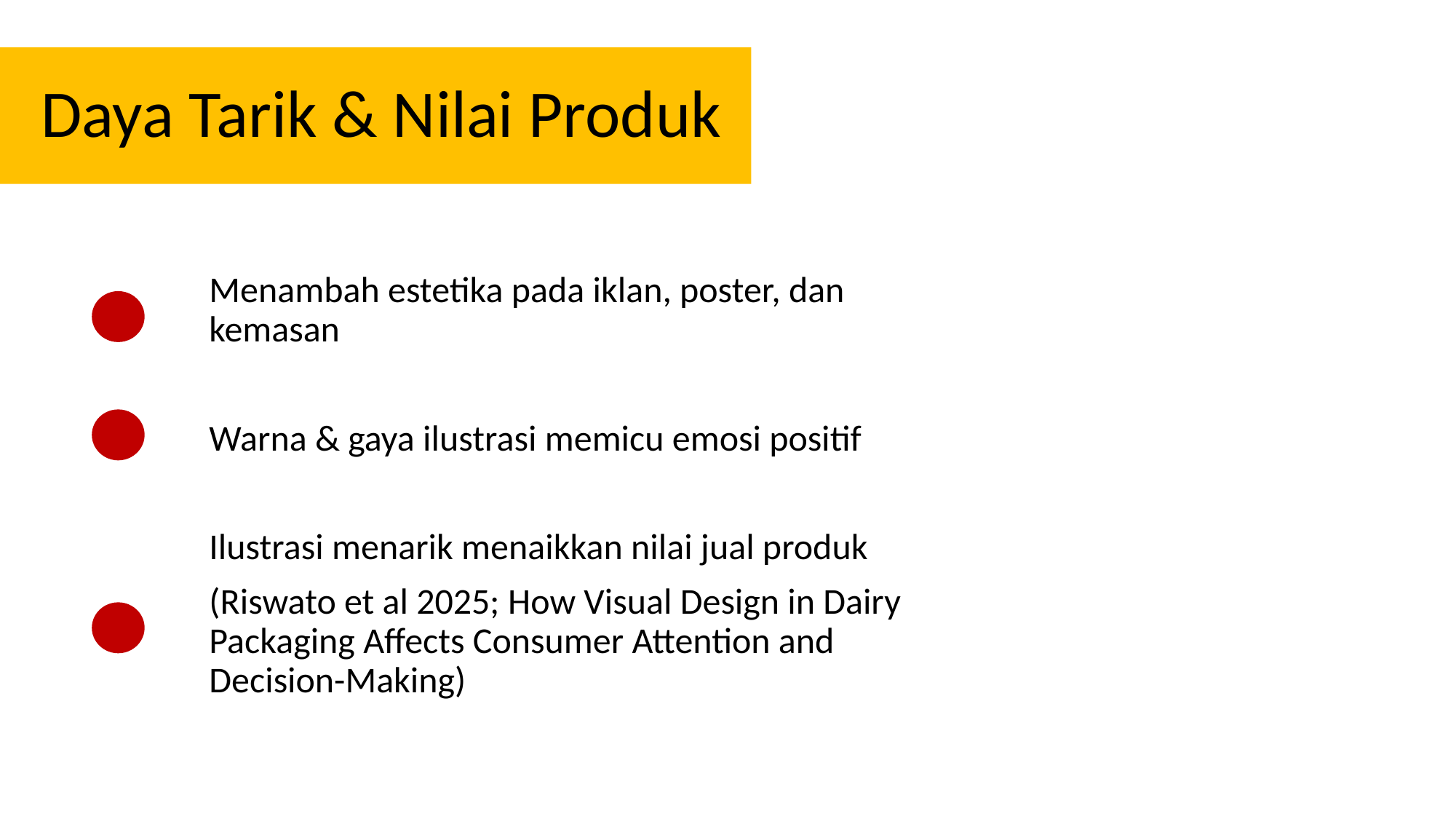

# Daya Tarik & Nilai Produk
Menambah estetika pada iklan, poster, dan kemasan

Warna & gaya ilustrasi memicu emosi positif

Ilustrasi menarik menaikkan nilai jual produk
(Riswato et al 2025; How Visual Design in Dairy Packaging Affects Consumer Attention and Decision-Making)